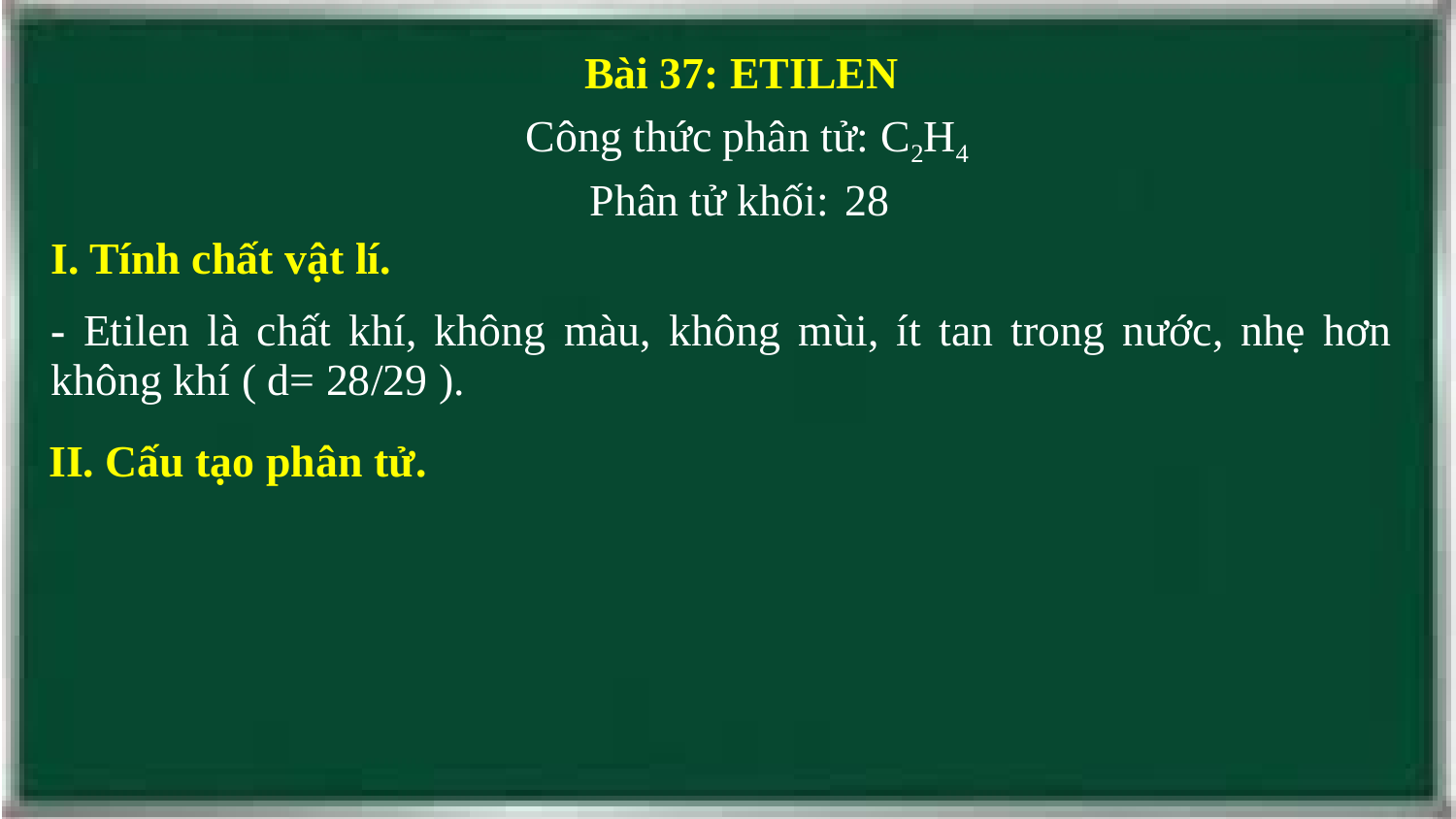

Bài 37: ETILEN
Công thức phân tử:
C2H4
Phân tử khối:
28
I. Tính chất vật lí.
- Etilen là chất khí, không màu, không mùi, ít tan trong nước, nhẹ hơn không khí ( d= 28/29 ).
II. Cấu tạo phân tử.